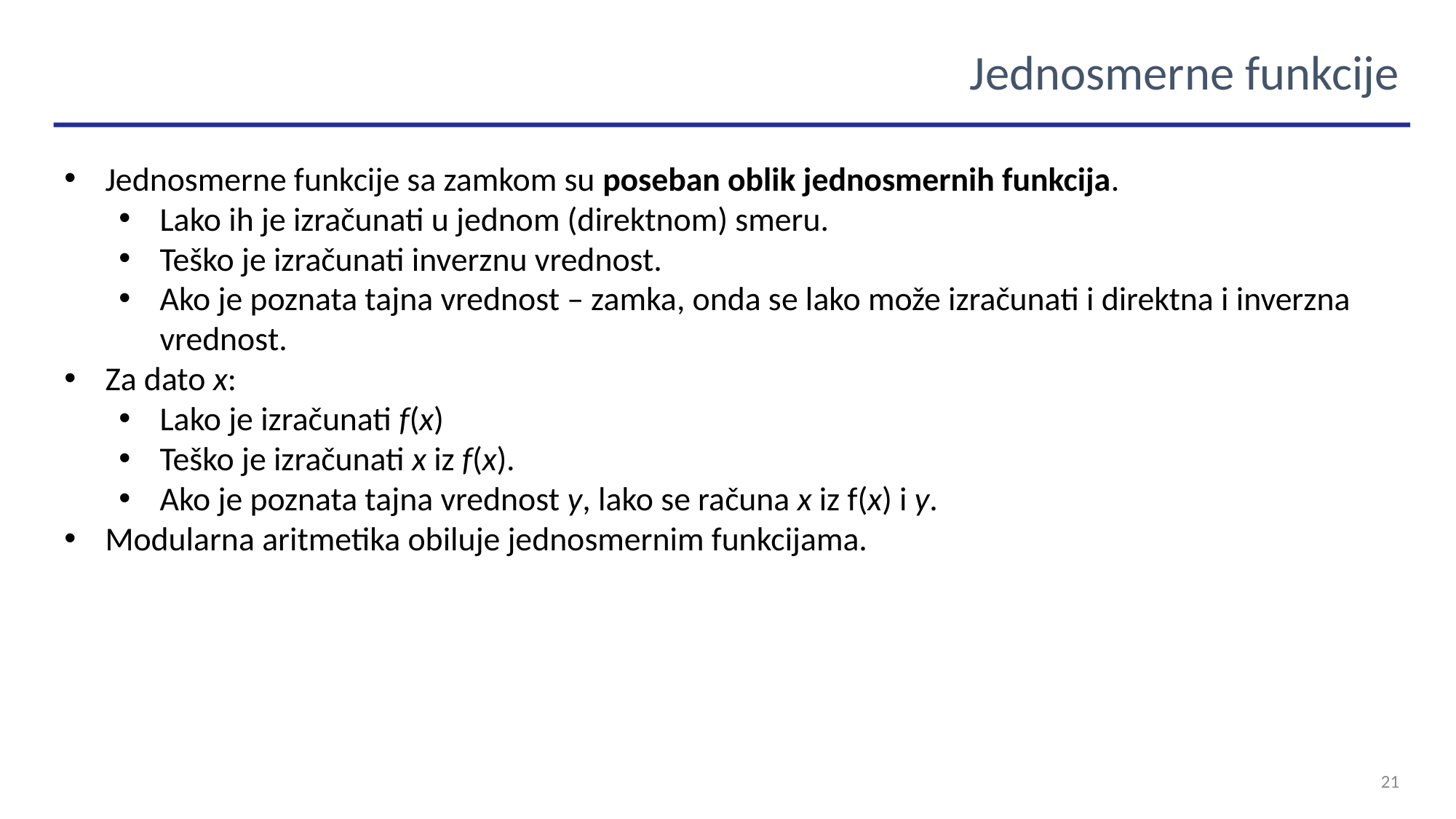

Jednosmerne funkcije

Jednosmerne funkcije sa zamkom su poseban oblik jednosmernih funkcija.
Lako ih je izračunati u jednom (direktnom) smeru.
Teško je izračunati inverznu vrednost.
Ako je poznata tajna vrednost – zamka, onda se lako može izračunati i direktna i inverzna vrednost.
Za dato x:
Lako je izračunati f(x)
Teško je izračunati x iz f(x).
Ako je poznata tajna vrednost y, lako se računa x iz f(x) i y.
Modularna aritmetika obiluje jednosmernim funkcijama.
21